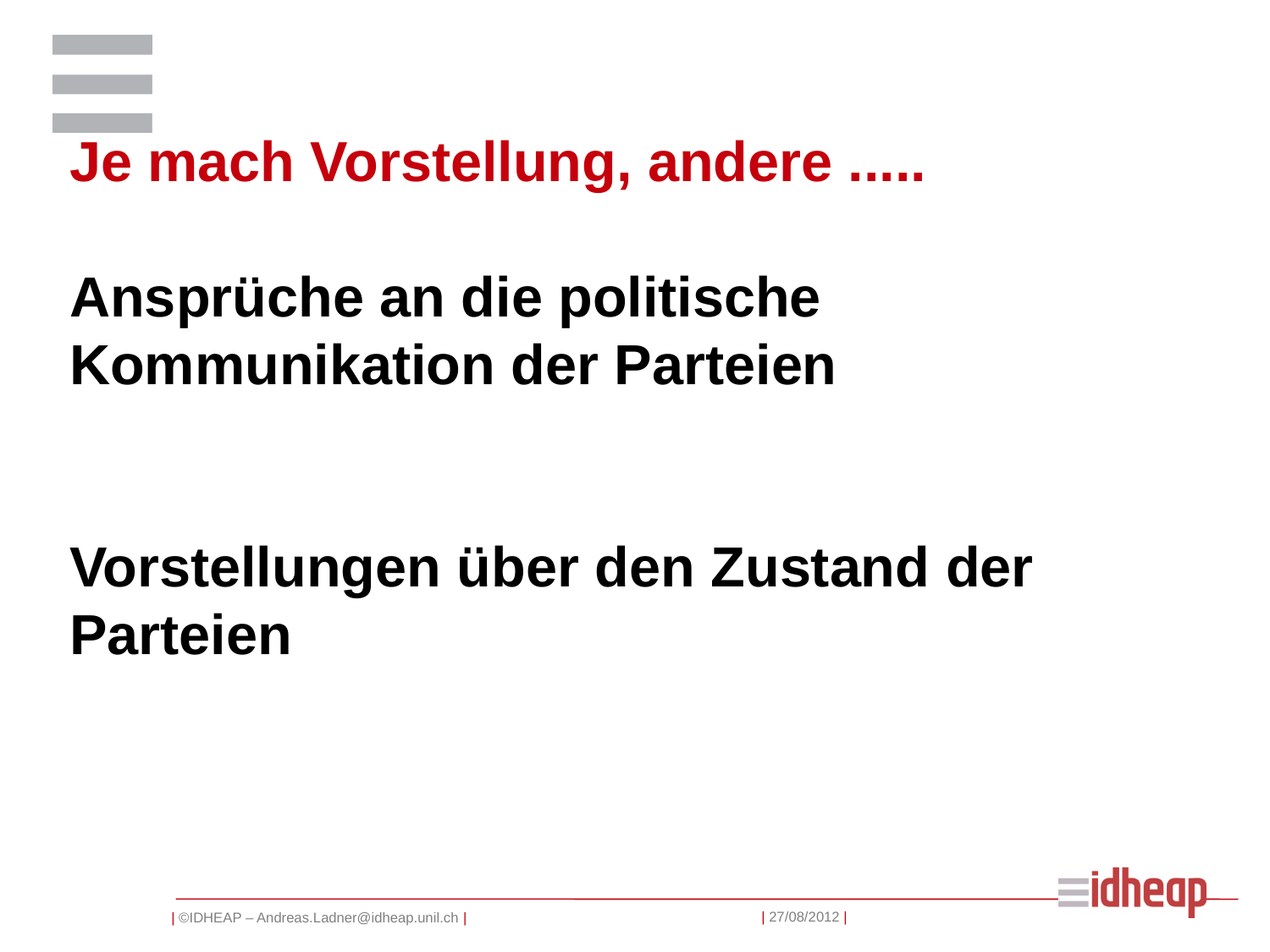

# Je mach Vorstellung, andere ..... Ansprüche an die politische Kommunikation der Parteien Vorstellungen über den Zustand der Parteien